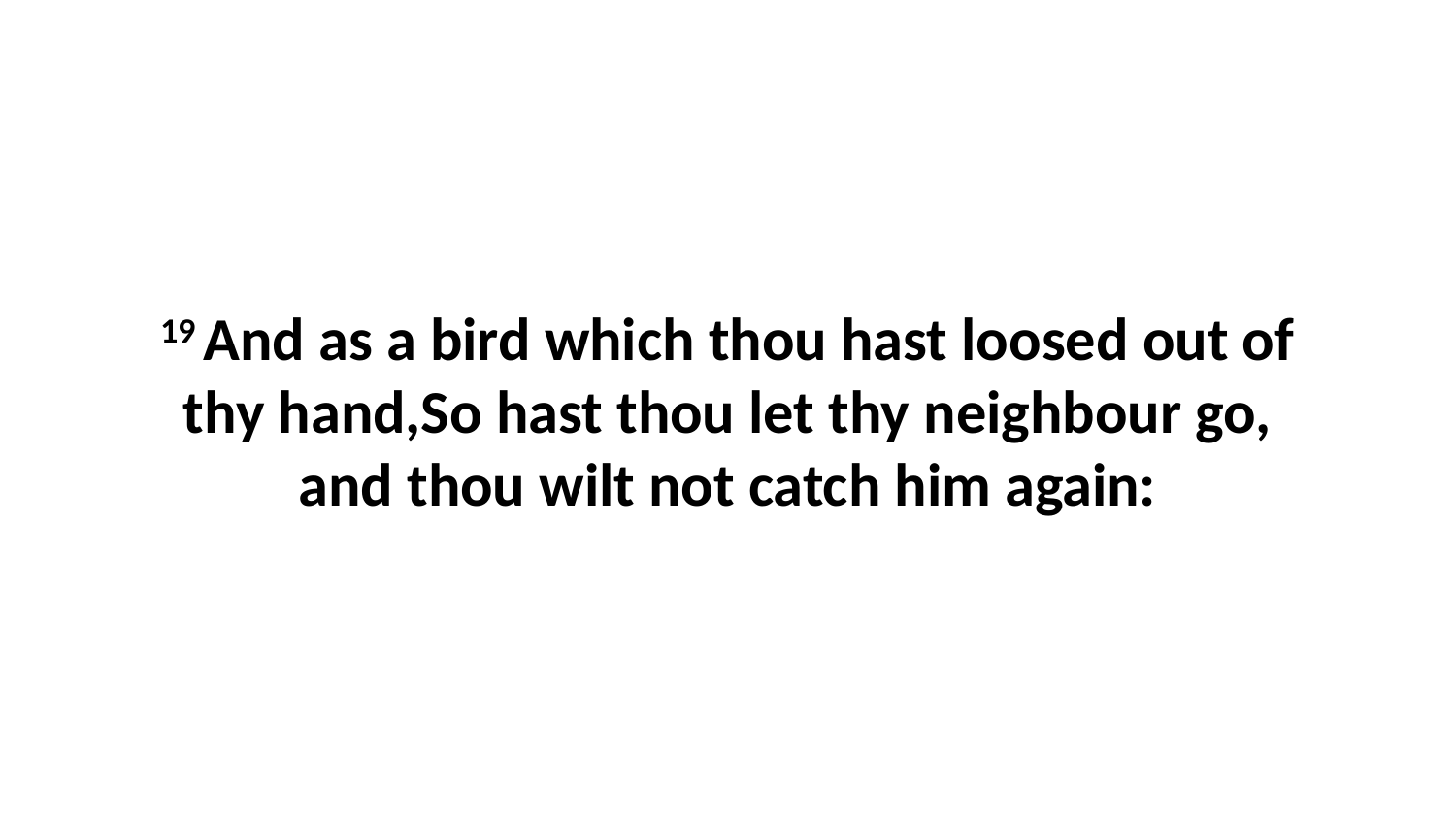

19 And as a bird which thou hast loosed out of thy hand,So hast thou let thy neighbour go, and thou wilt not catch him again: